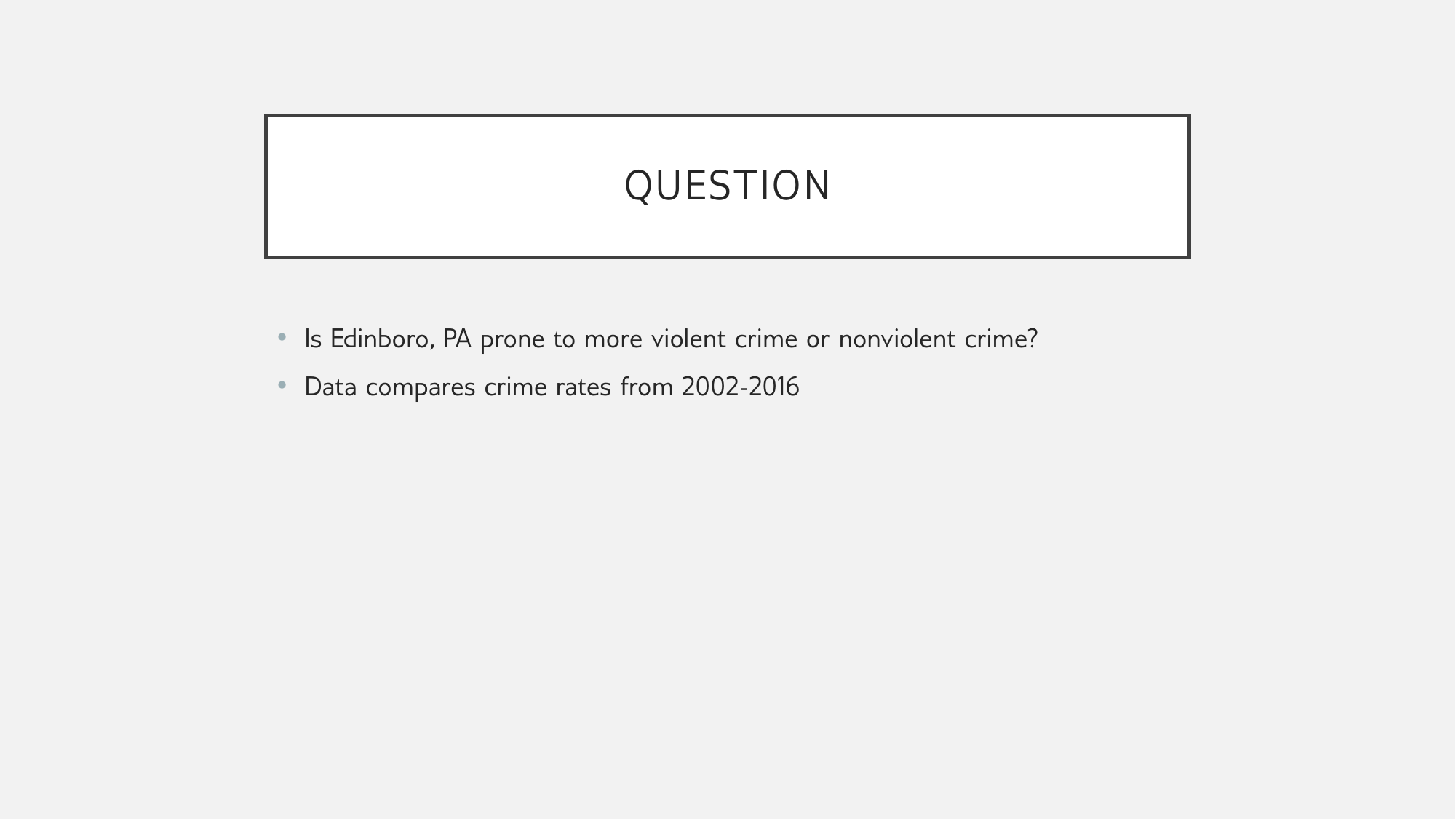

# Question
Is Edinboro, PA prone to more violent crime or nonviolent crime?
Data compares crime rates from 2002-2016